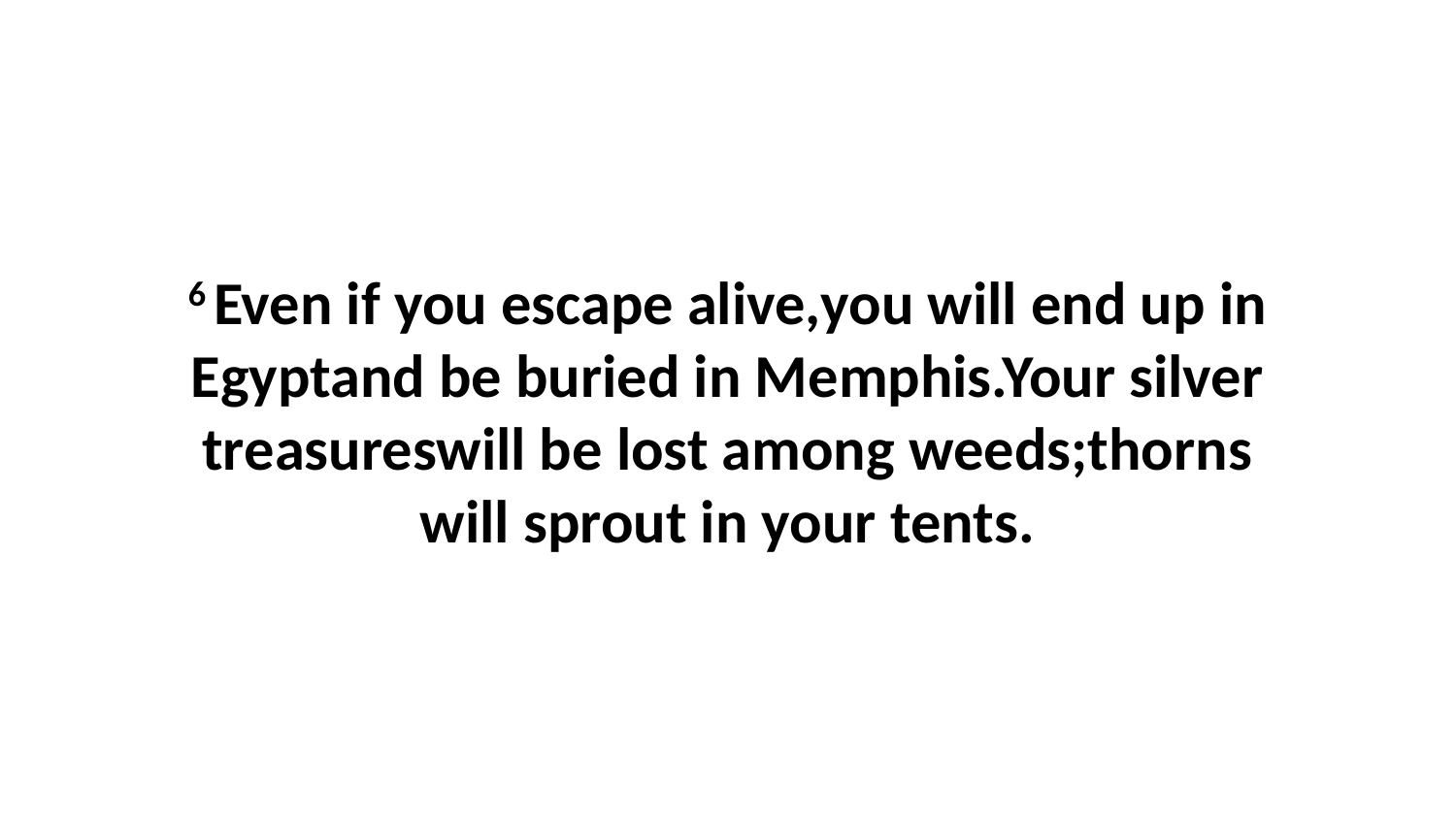

6 Even if you escape alive,you will end up in Egyptand be buried in Memphis.Your silver treasureswill be lost among weeds;thorns will sprout in your tents.